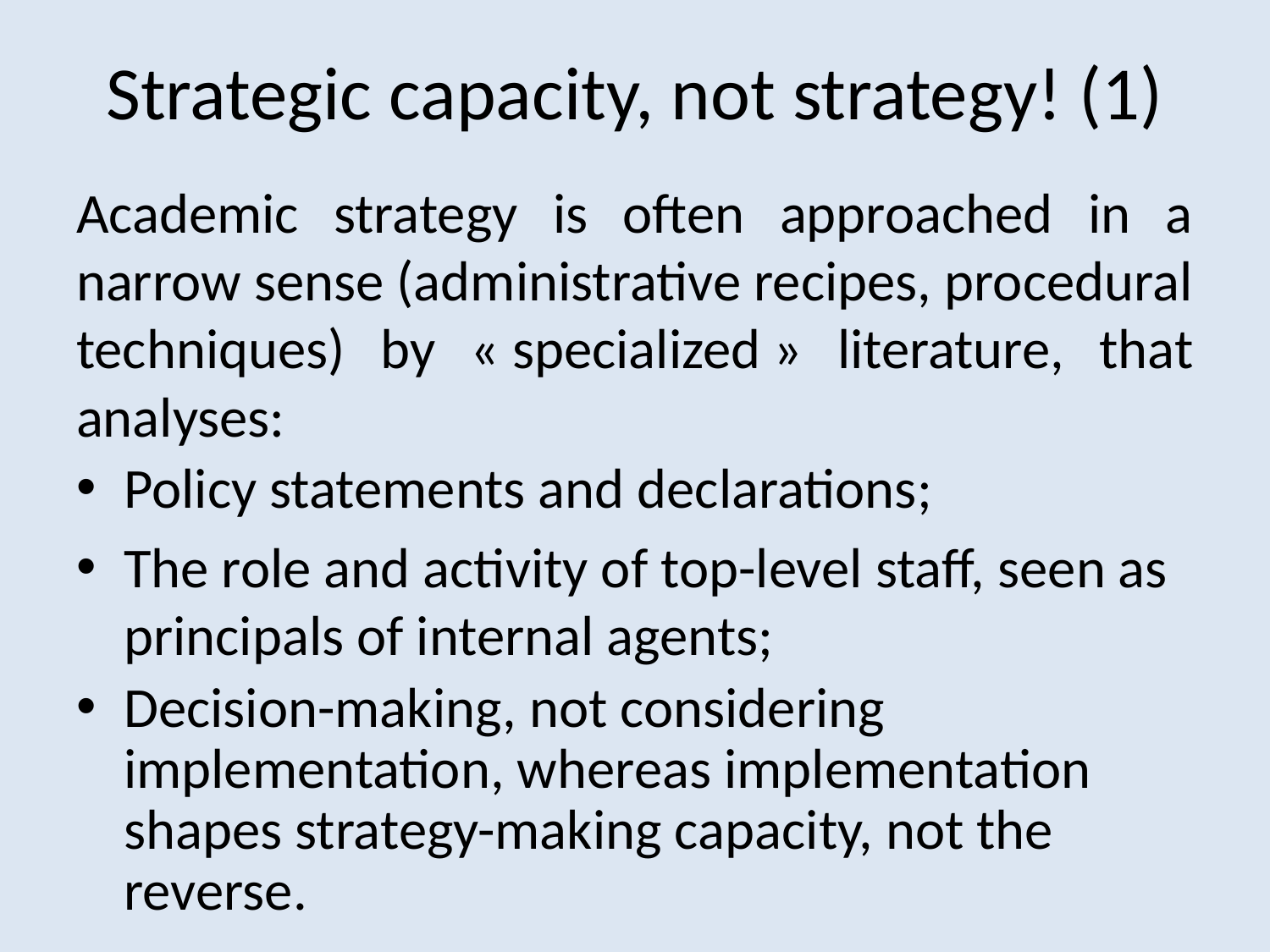

# Strategic capacity, not strategy! (1)
Academic strategy is often approached in a narrow sense (administrative recipes, procedural techniques) by « specialized » literature, that analyses:
Policy statements and declarations;
The role and activity of top-level staff, seen as principals of internal agents;
Decision-making, not considering implementation, whereas implementation shapes strategy-making capacity, not the reverse.